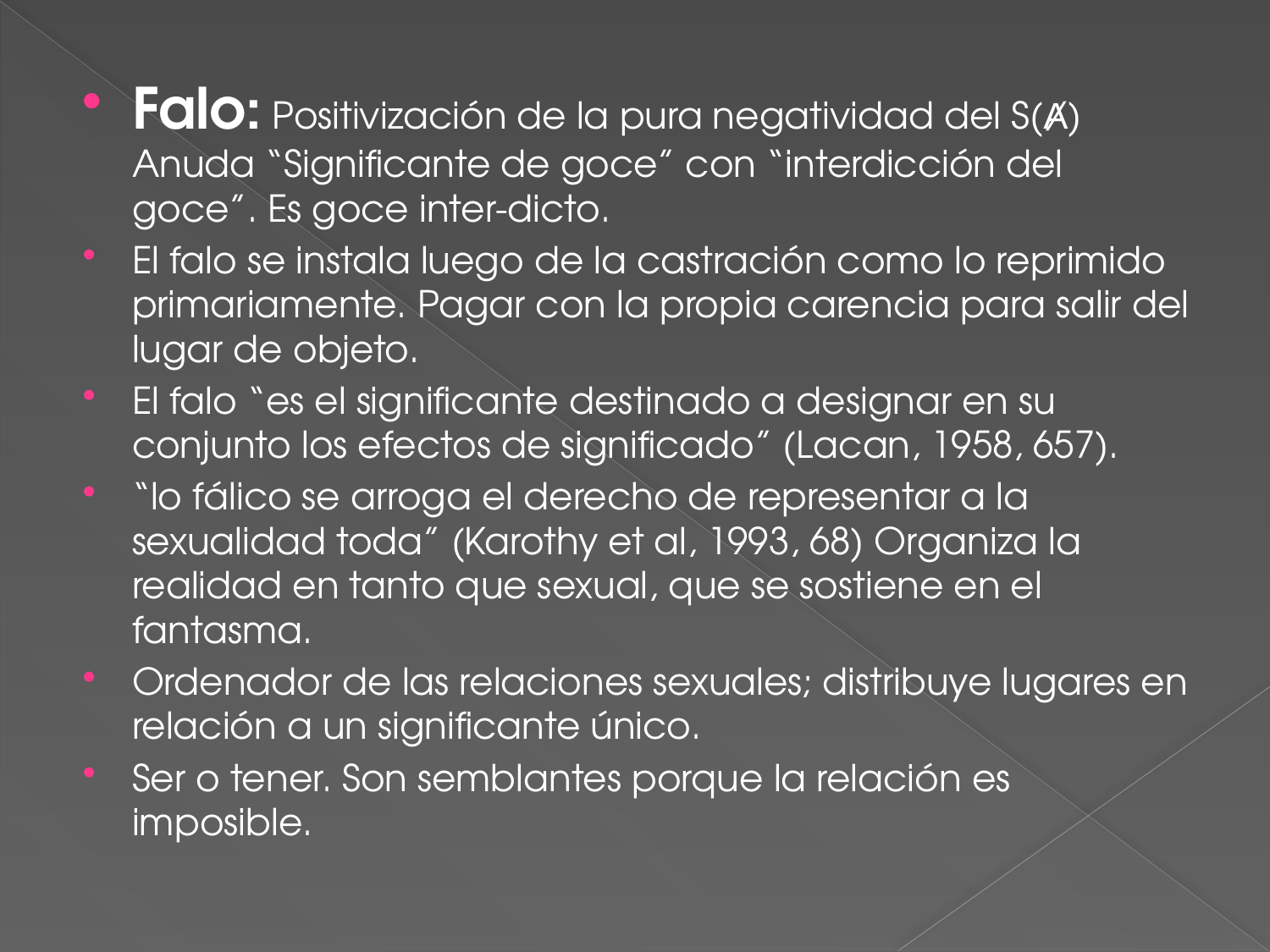

Falo: Positivización de la pura negatividad del S(Ⱥ) Anuda “Significante de goce” con “interdicción del goce”. Es goce inter-dicto.
El falo se instala luego de la castración como lo reprimido primariamente. Pagar con la propia carencia para salir del lugar de objeto.
El falo “es el significante destinado a designar en su conjunto los efectos de significado” (Lacan, 1958, 657).
“lo fálico se arroga el derecho de representar a la sexualidad toda” (Karothy et al, 1993, 68) Organiza la realidad en tanto que sexual, que se sostiene en el fantasma.
Ordenador de las relaciones sexuales; distribuye lugares en relación a un significante único.
Ser o tener. Son semblantes porque la relación es imposible.